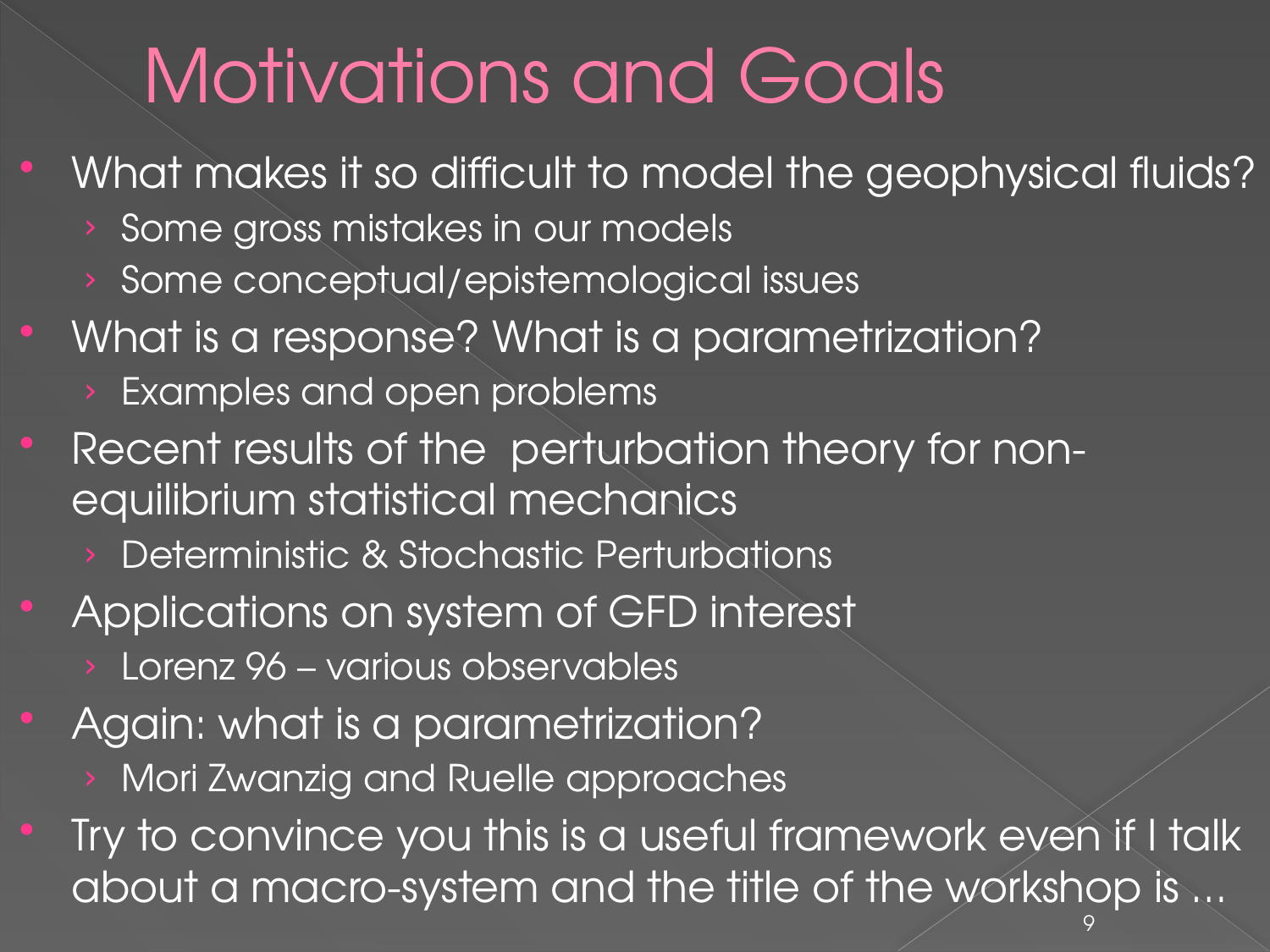

# Motivations and Goals
What makes it so difficult to model the geophysical fluids?
Some gross mistakes in our models
Some conceptual/epistemological issues
What is a response? What is a parametrization?
Examples and open problems
Recent results of the  perturbation theory for non-equilibrium statistical mechanics
Deterministic & Stochastic Perturbations
Applications on system of GFD interest
Lorenz 96 – various observables
Again: what is a parametrization?
Mori Zwanzig and Ruelle approaches
Try to convince you this is a useful framework even if I talk about a macro-system and the title of the workshop is …
9